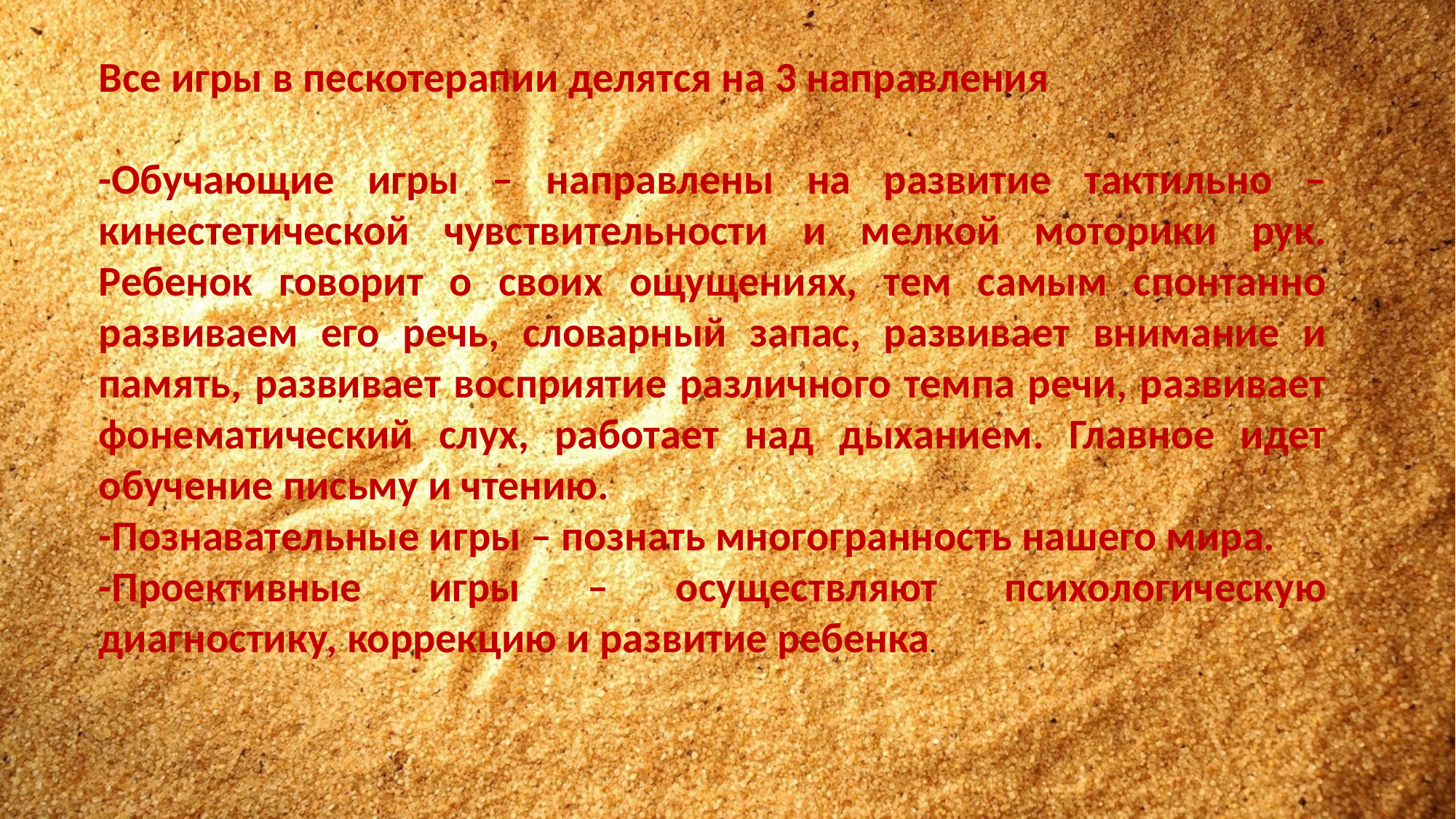

Все игры в пескотерапии делятся на 3 направления

-Обучающие игры – направлены на развитие тактильно – кинестетической чувствительности и мелкой моторики рук. Ребенок говорит о своих ощущениях, тем самым спонтанно развиваем его речь, словарный запас, развивает внимание и память, развивает восприятие различного темпа речи, развивает фонематический слух, работает над дыханием. Главное идет обучение письму и чтению.
-Познавательные игры – познать многогранность нашего мира.
-Проективные игры – осуществляют психологическую диагностику, коррекцию и развитие ребенка.